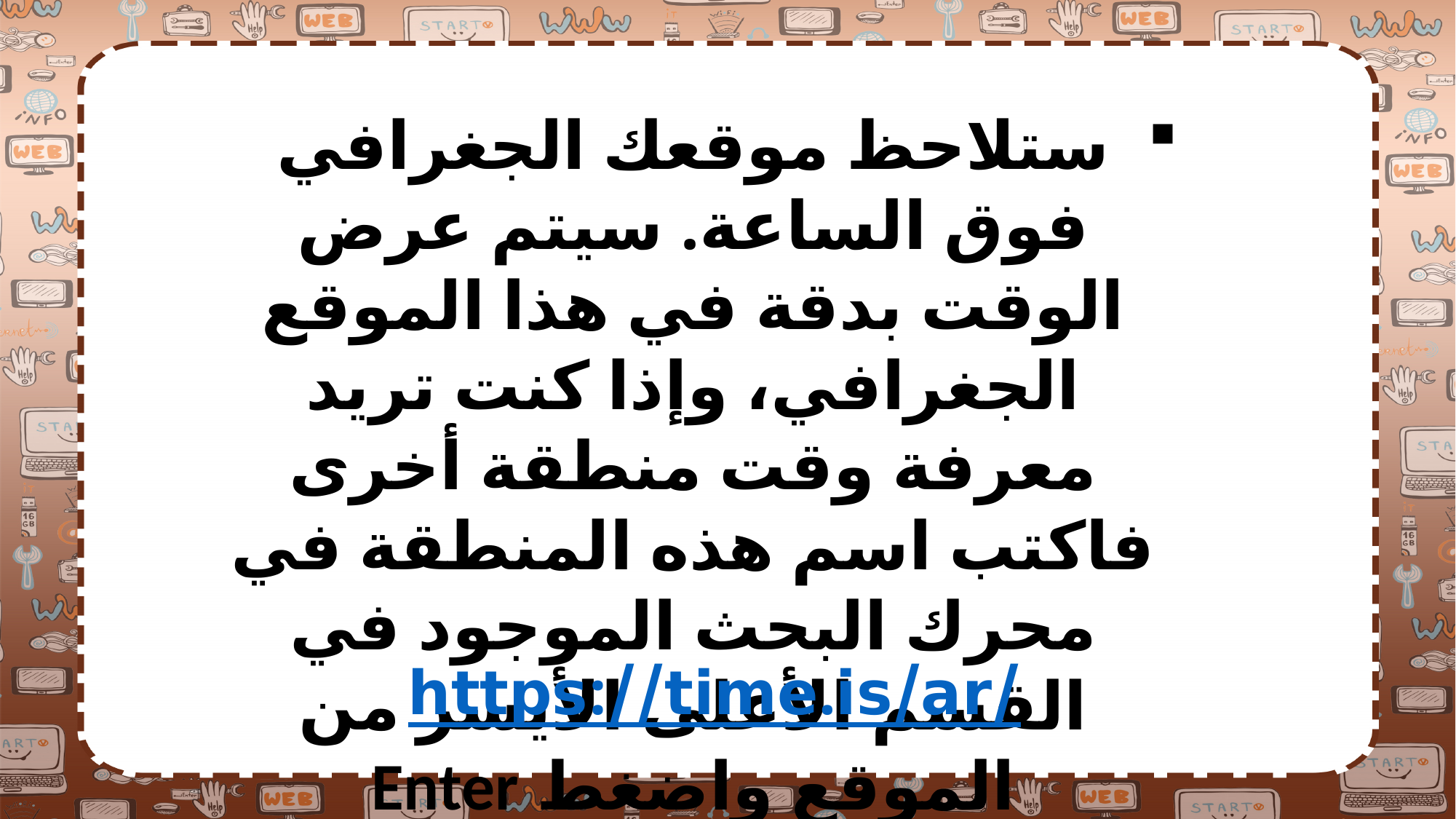

ستلاحظ موقعك الجغرافي فوق الساعة. سيتم عرض الوقت بدقة في هذا الموقع الجغرافي، وإذا كنت تريد معرفة وقت منطقة أخرى فاكتب اسم هذه المنطقة في محرك البحث الموجود في القسم الأعلى الأيسر من الموقع واضغط Enter
https://time.is/ar/